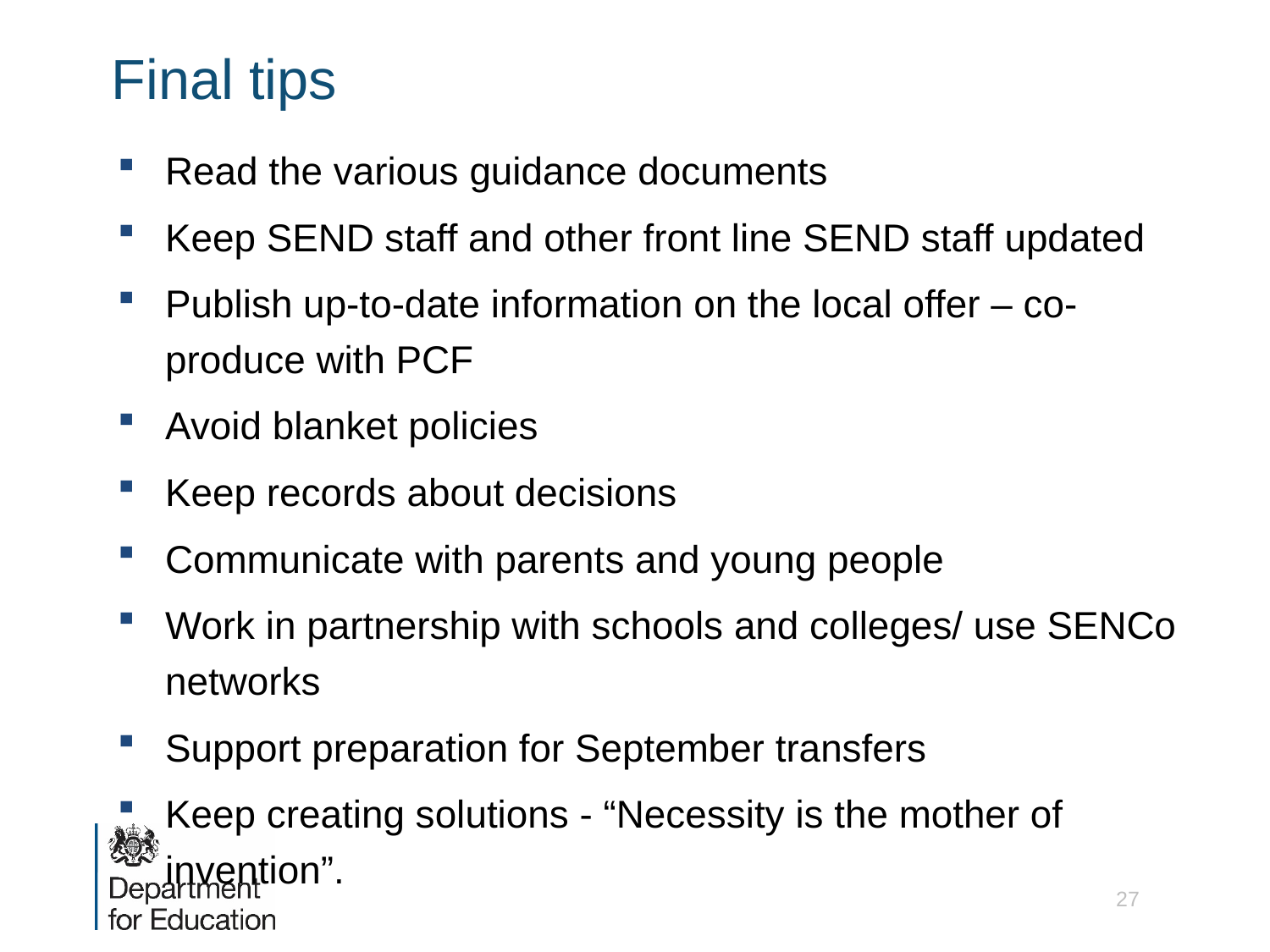

# Final tips
Read the various guidance documents
Keep SEND staff and other front line SEND staff updated
Publish up-to-date information on the local offer – co-produce with PCF
Avoid blanket policies
Keep records about decisions
Communicate with parents and young people
Work in partnership with schools and colleges/ use SENCo networks
Support preparation for September transfers
Keep creating solutions - “Necessity is the mother of invention”.

27